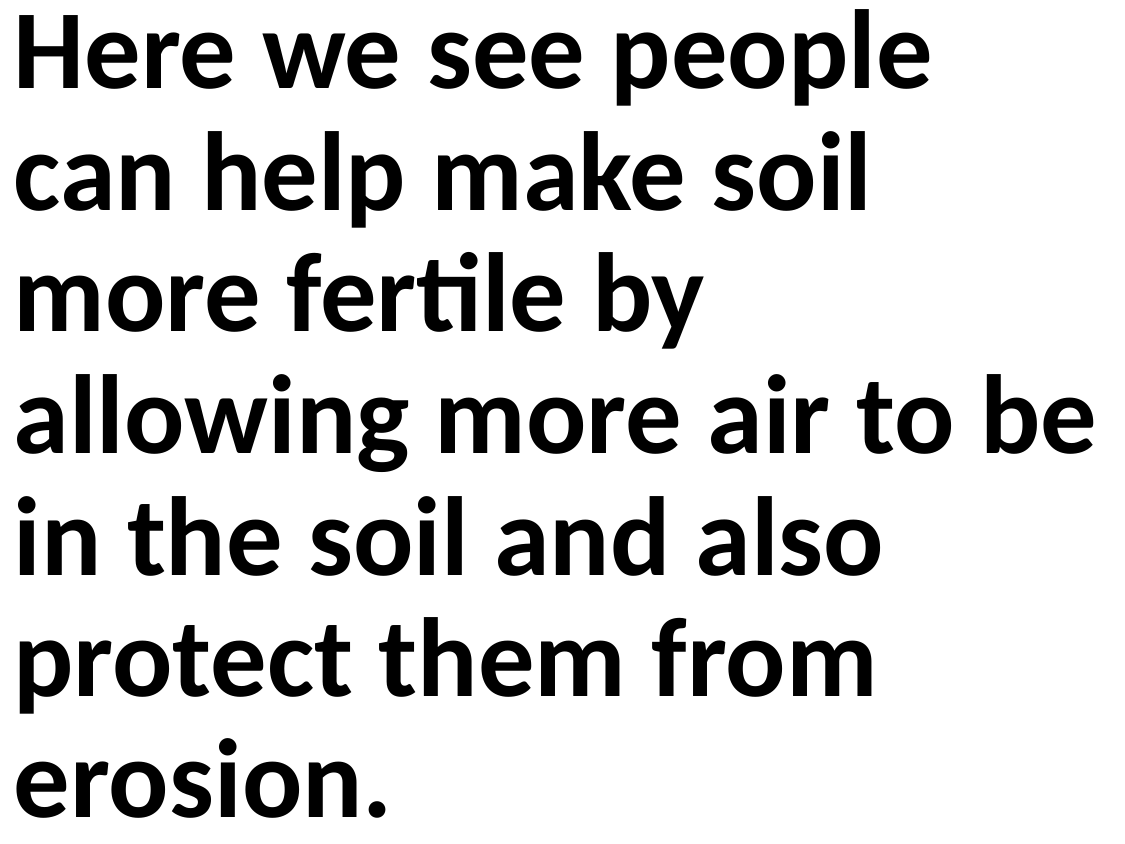

Here we see people can help make soil more fertile by allowing more air to be in the soil and also protect them from erosion.